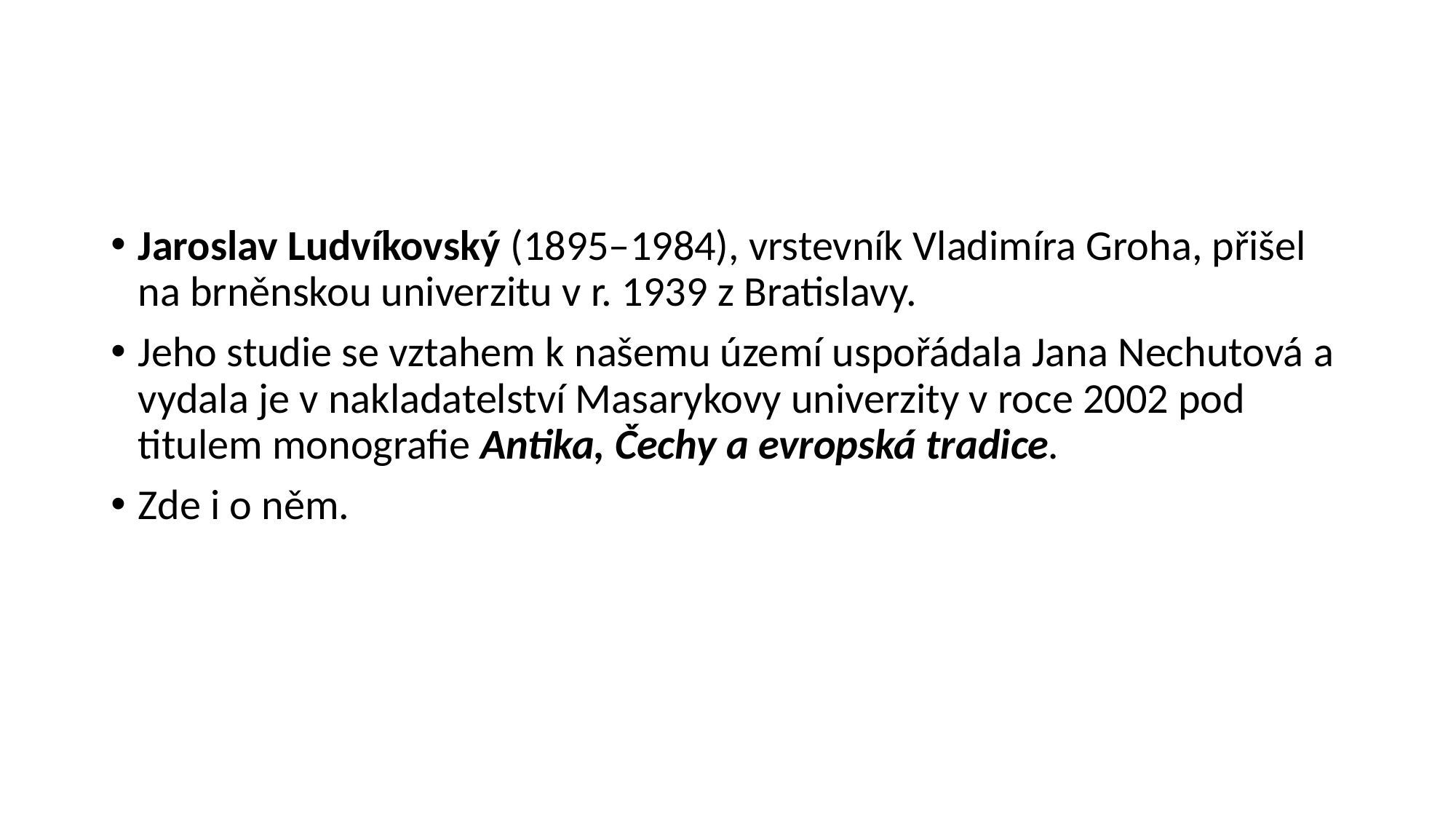

#
Jaroslav Ludvíkovský (1895–1984), vrstevník Vladimíra Groha, přišel na brněnskou univerzitu v r. 1939 z Bratislavy.
Jeho studie se vztahem k našemu území uspořádala Jana Nechutová a vydala je v nakladatelství Masarykovy univerzity v roce 2002 pod titulem monografie Antika, Čechy a evropská tradice.
Zde i o něm.